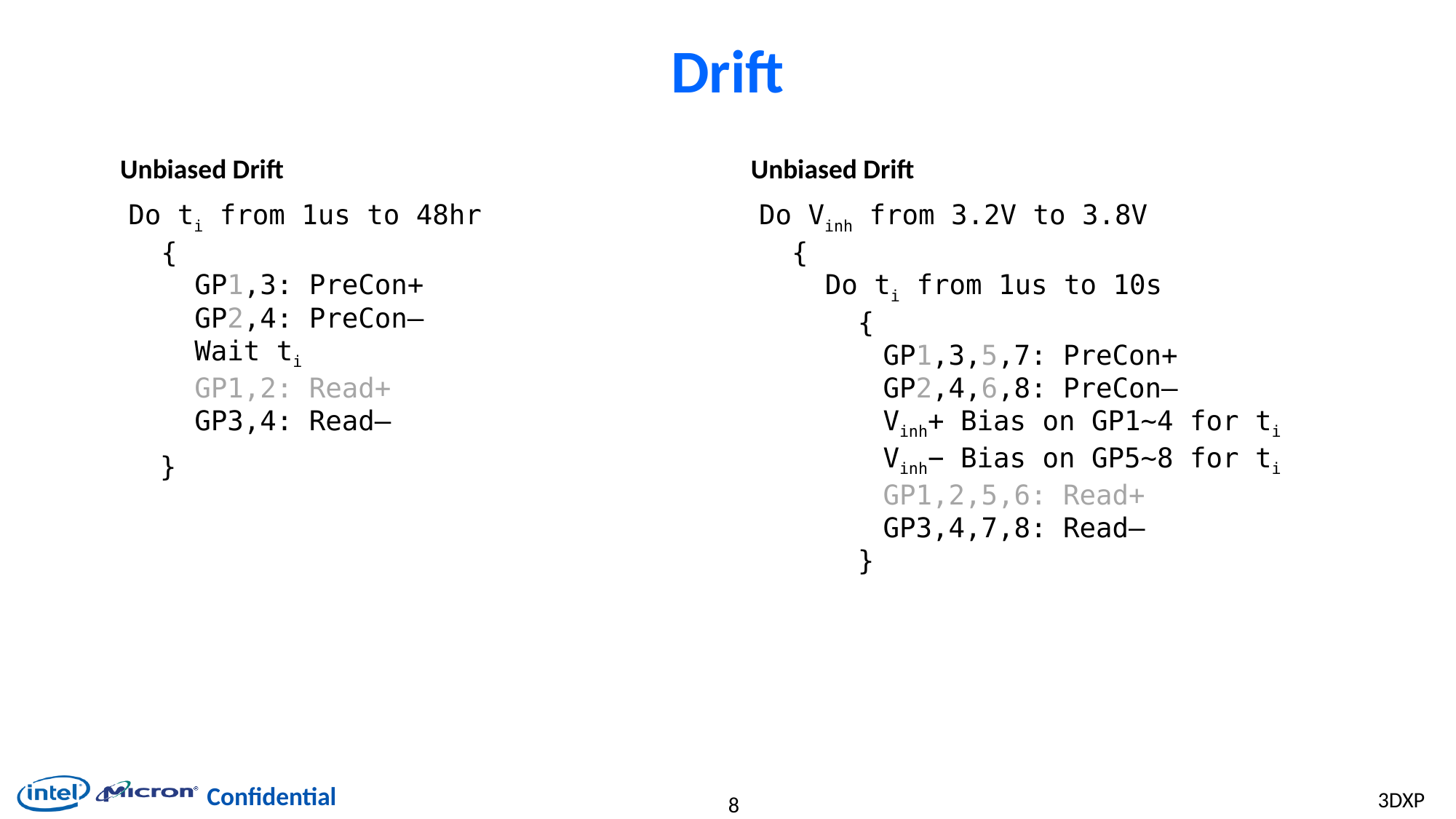

# Drift
Unbiased Drift
Do ti from 1us to 48hr
  {
GP1,3: PreCon+
GP2,4: PreCon–
Wait ti
GP1,2: Read+
GP3,4: Read–
  }

Unbiased Drift
Do Vinh from 3.2V to 3.8V
  {
Do ti from 1us to 10s
  {
GP1,3,5,7: PreCon+
GP2,4,6,8: PreCon–
Vinh+ Bias on GP1~4 for ti
Vinh− Bias on GP5~8 for ti
GP1,2,5,6: Read+
GP3,4,7,8: Read–
  }